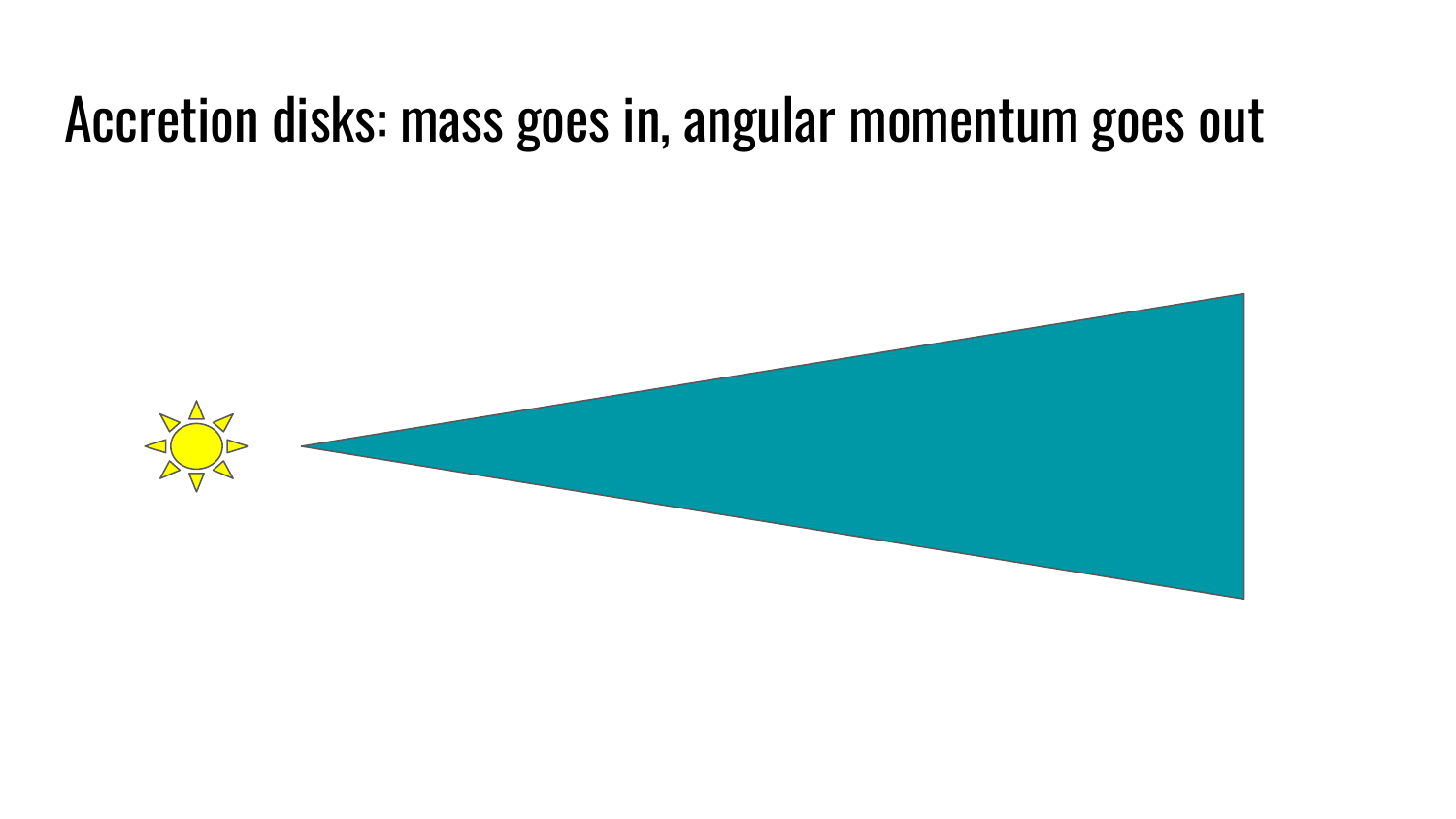

# Accretion disks: mass goes in, angular momentum goes out